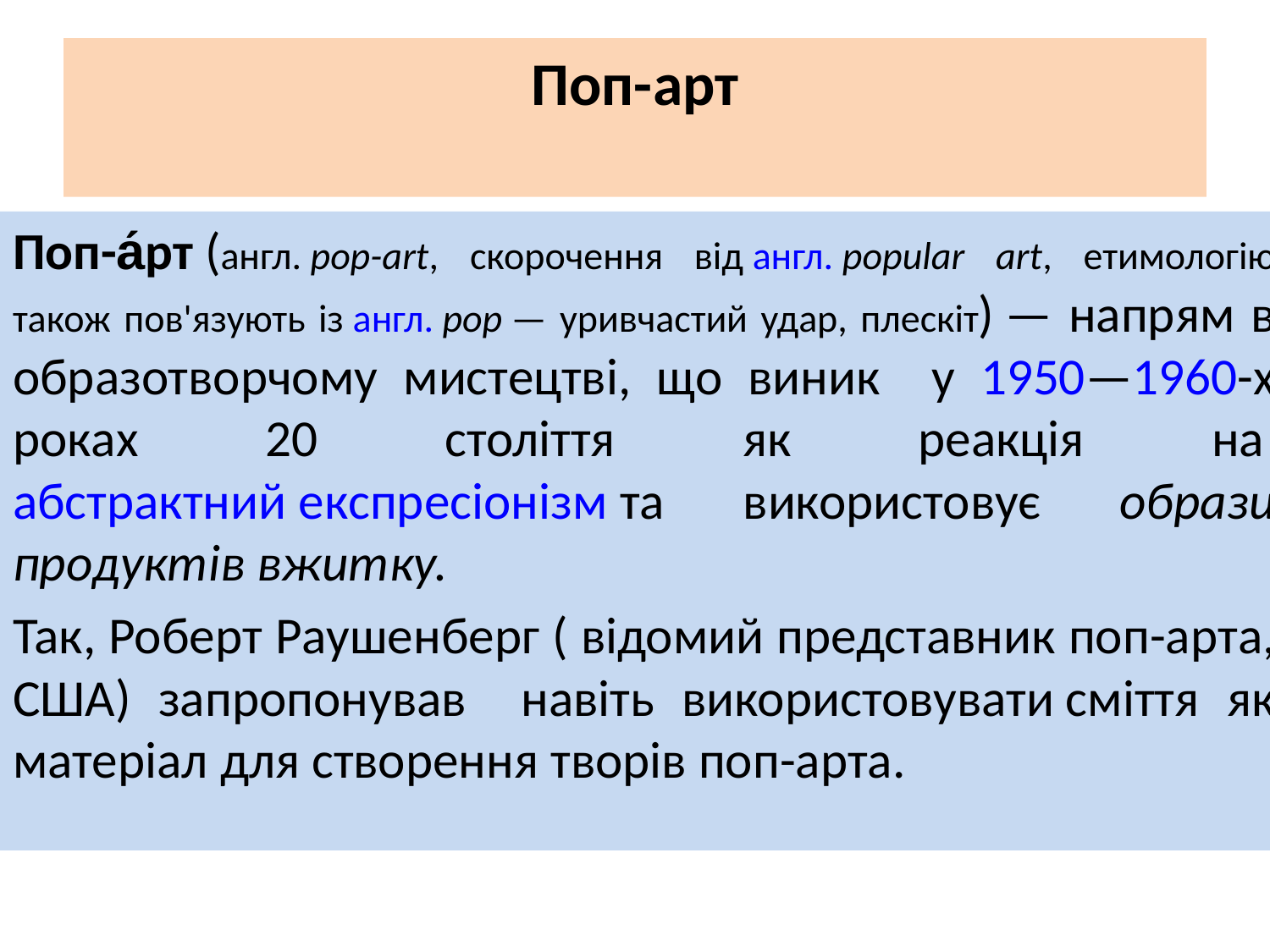

# Поп-арт
Поп-а́рт (англ. pop-art, скорочення від англ. popular art, етимологію також пов'язують із англ. рор — уривчастий удар, плескіт) — напрям в образотворчому мистецтві, що виник  у 1950—1960-х роках 20 століття як реакція на абстрактний експресіонізм та використовує образи продуктів вжитку.
Так, Роберт Раушенберг ( відомий представник поп-арта, США) запропонував  навіть використовувати сміття як матеріал для створення творів поп-арта.